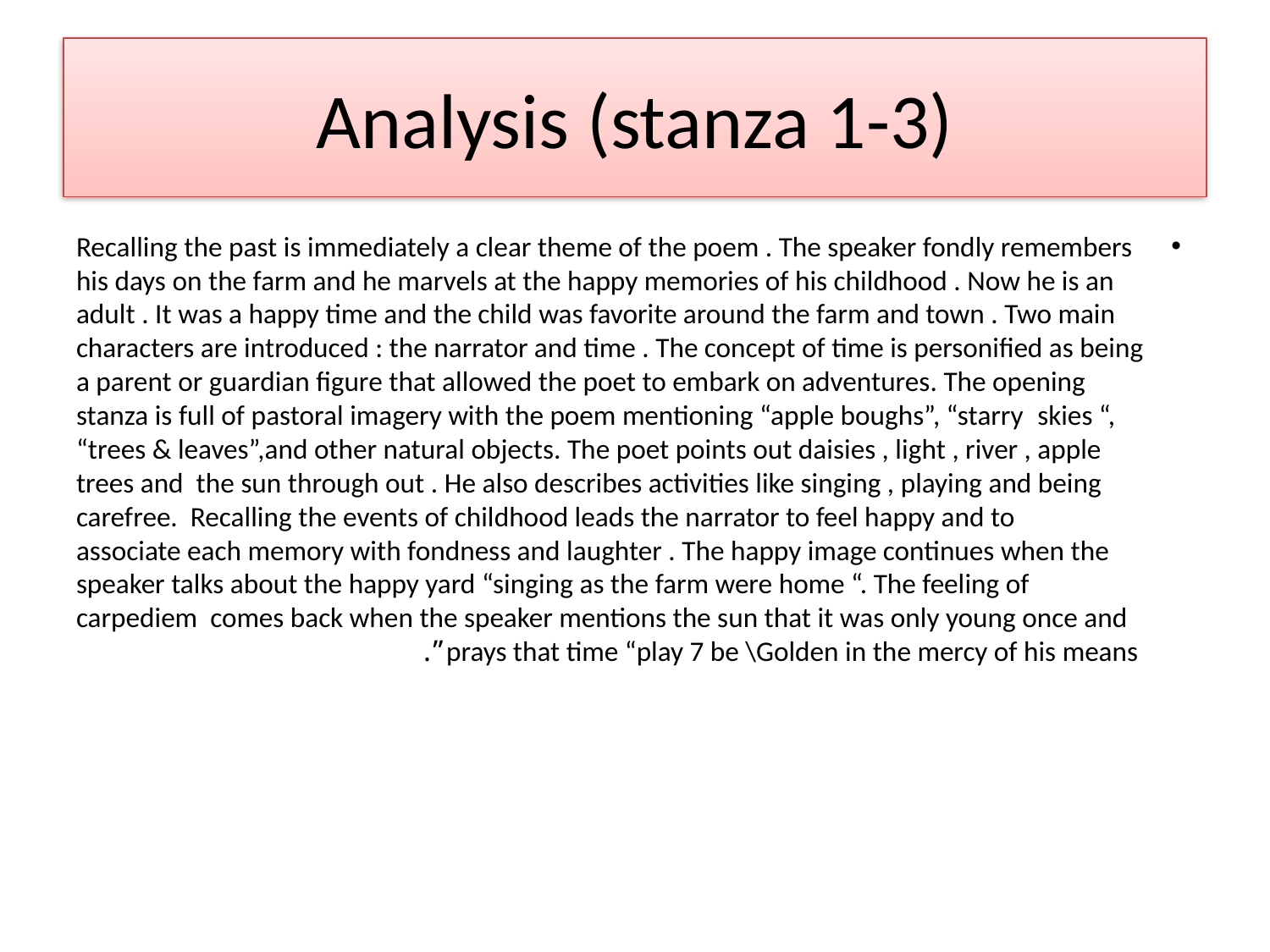

# Analysis (stanza 1-3)
Recalling the past is immediately a clear theme of the poem . The speaker fondly remembers his days on the farm and he marvels at the happy memories of his childhood . Now he is an adult . It was a happy time and the child was favorite around the farm and town . Two main characters are introduced : the narrator and time . The concept of time is personified as being a parent or guardian figure that allowed the poet to embark on adventures. The opening stanza is full of pastoral imagery with the poem mentioning “apple boughs”, “starry  skies “, “trees & leaves”,and other natural objects. The poet points out daisies , light , river , apple trees and  the sun through out . He also describes activities like singing , playing and being carefree.  Recalling the events of childhood leads the narrator to feel happy and to      associate each memory with fondness and laughter . The happy image continues when the speaker talks about the happy yard “singing as the farm were home “. The feeling of carpediem  comes back when the speaker mentions the sun that it was only young once and prays that time “play 7 be \Golden in the mercy of his means”.